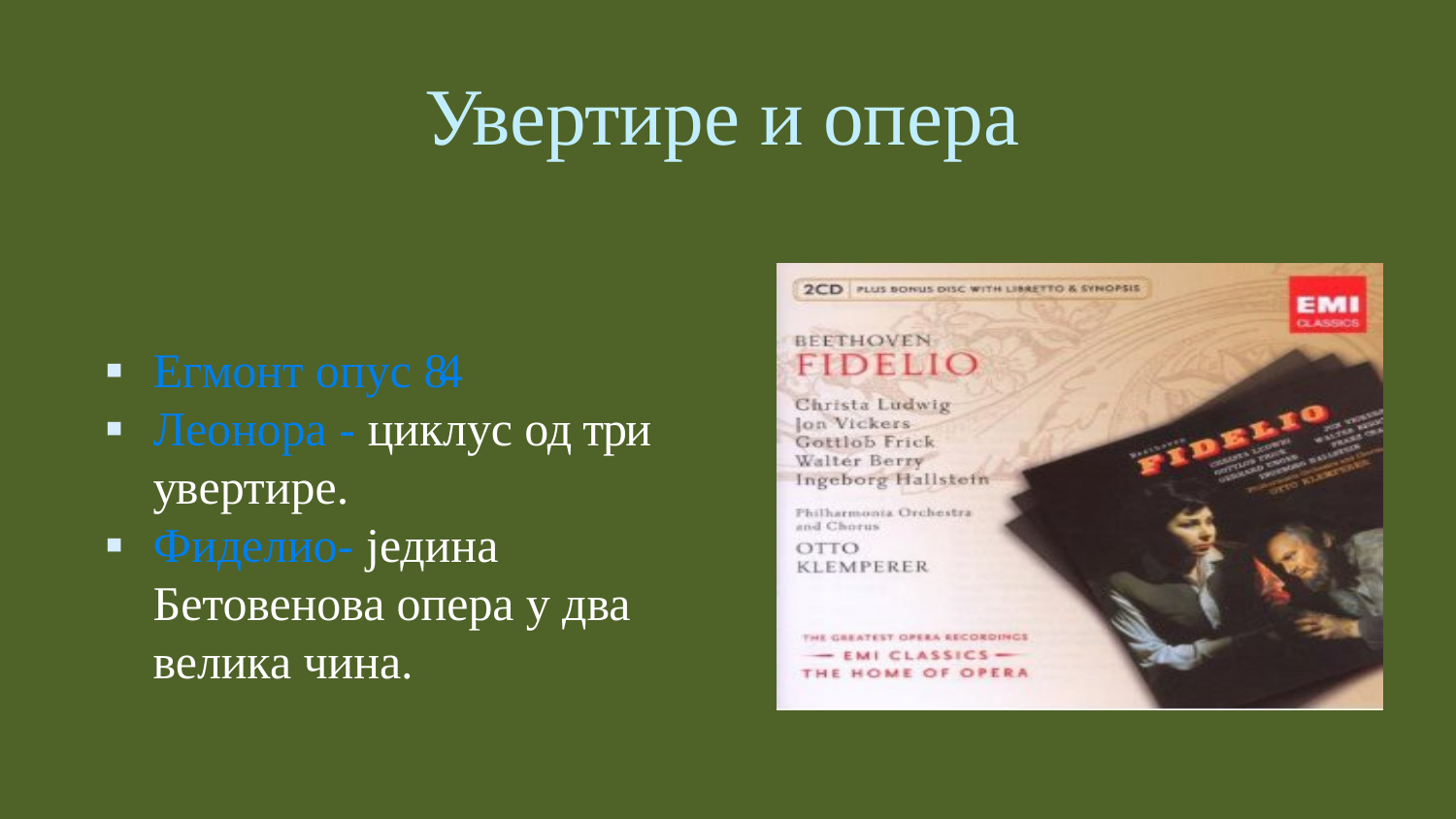

# Увертире и опера

Егмонт опус 84
Леонора - циклус од три увертире.
Фиделио- једина Бетовенова опера у два  велика чина.